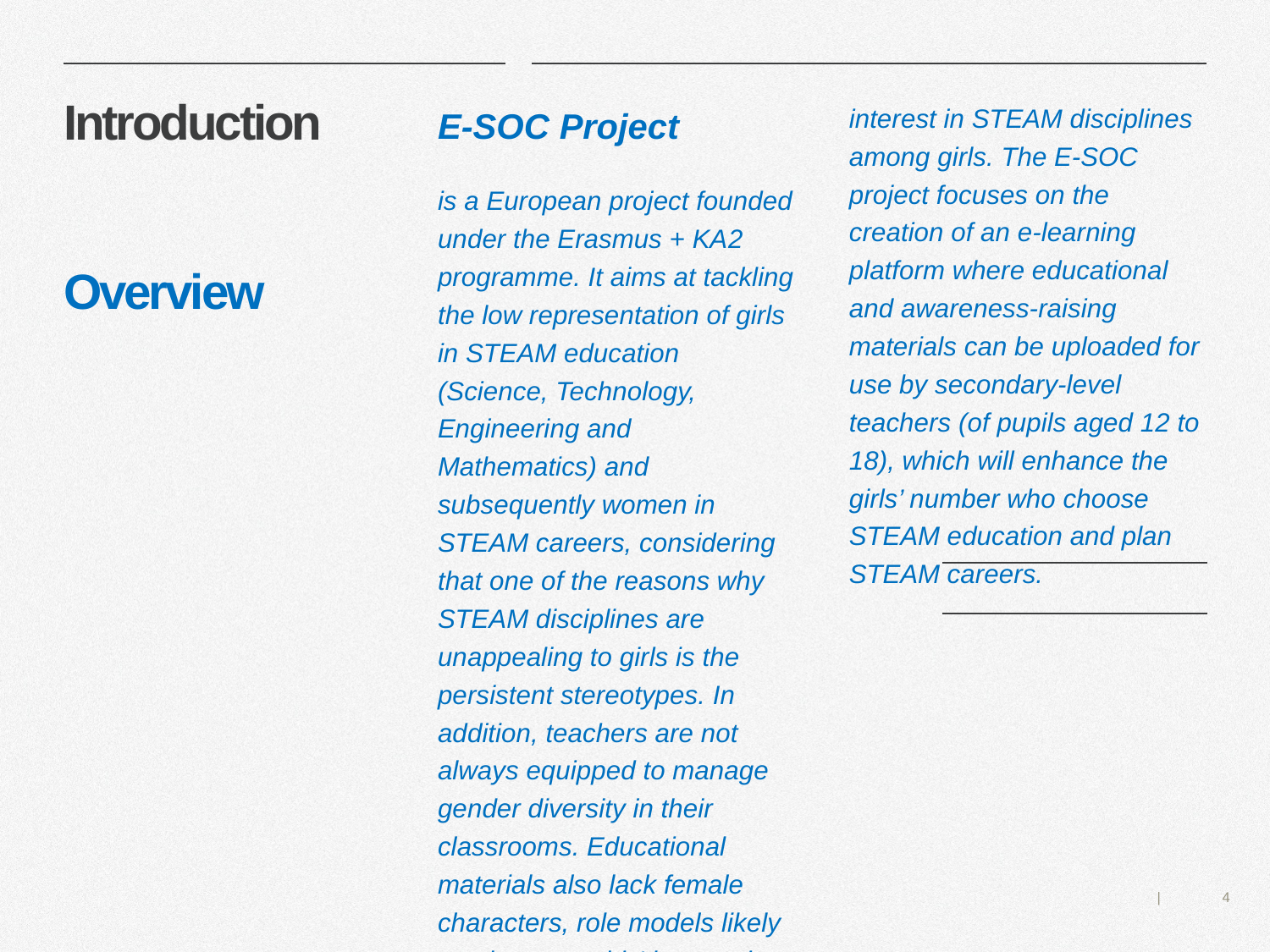

E-SOC Project
is a European project founded under the Erasmus + KA2 programme. It aims at tackling the low representation of girls in STEAM education (Science, Technology, Engineering and Mathematics) and subsequently women in STEAM careers, considering that one of the reasons why STEAM disciplines are unappealing to girls is the persistent stereotypes. In addition, teachers are not always equipped to manage gender diversity in their classrooms. Educational materials also lack female characters, role models likely to stir young girls' interest in these subjects from a young age,

# Introduction Overview
interest in STEAM disciplines among girls. The E-SOC project focuses on the creation of an e-learning platform where educational and awareness-raising materials can be uploaded for use by secondary-level teachers (of pupils aged 12 to 18), which will enhance the girls’ number who choose STEAM education and plan STEAM careers.

|  |
| --- |